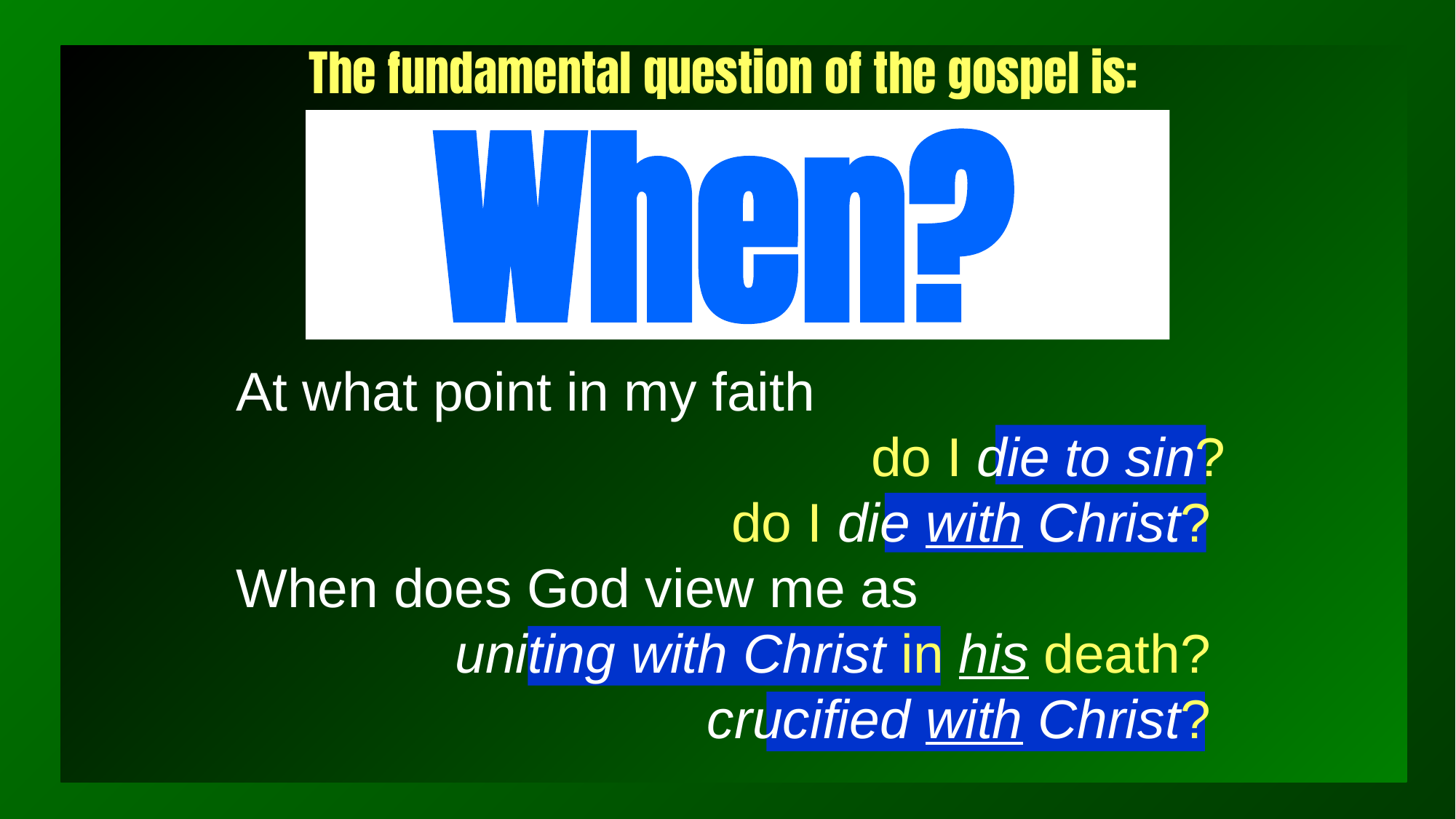

The fundamental question of the gospel is:
When?

At what point in my faith
do I die to sin?
do I die with Christ?
When does God view me as
uniting with Christ in his death?
crucified with Christ?